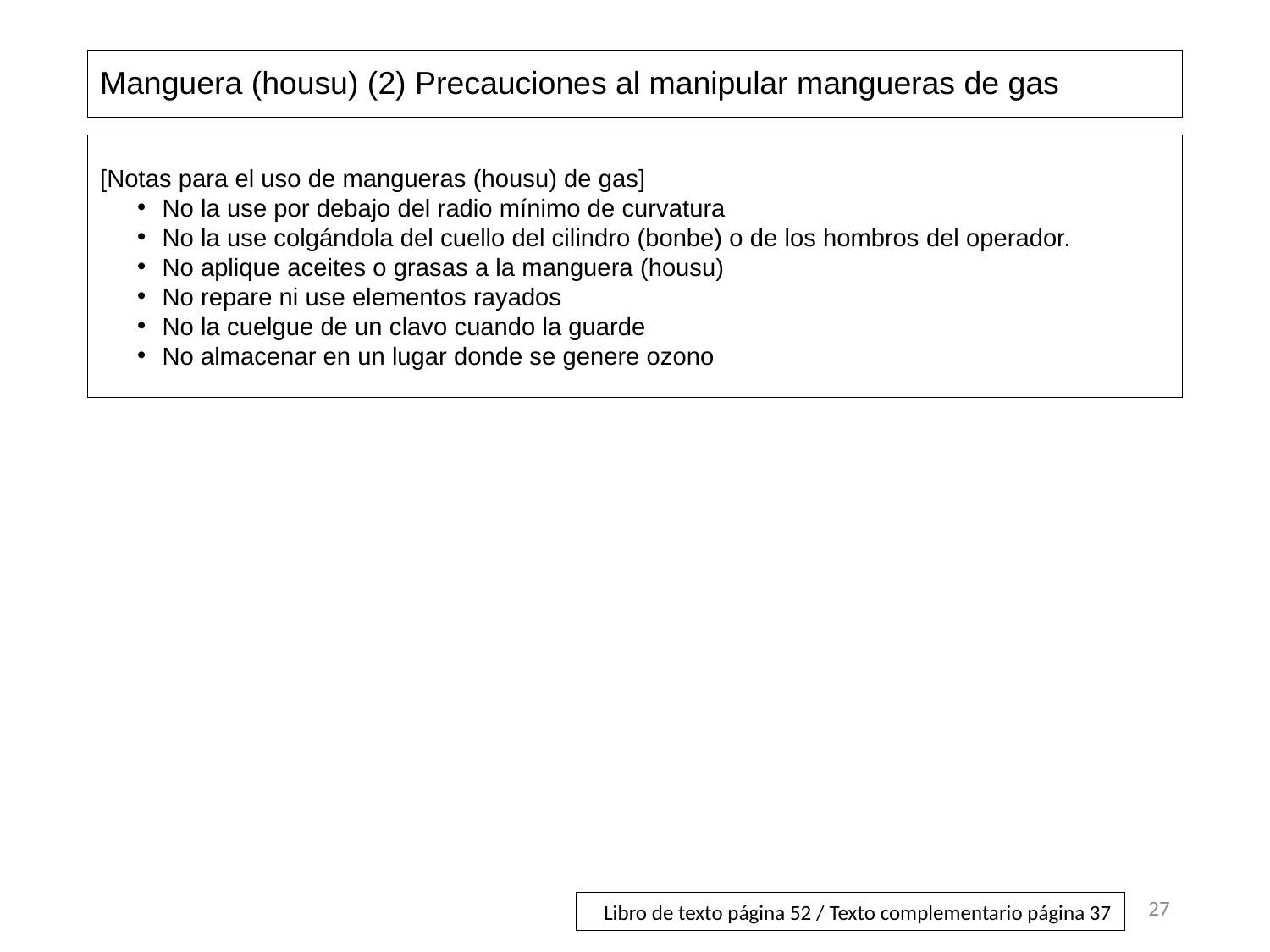

# Manguera (housu) (2) Precauciones al manipular mangueras de gas
[Notas para el uso de mangueras (housu) de gas]
No la use por debajo del radio mínimo de curvatura
No la use colgándola del cuello del cilindro (bonbe) o de los hombros del operador.
No aplique aceites o grasas a la manguera (housu)
No repare ni use elementos rayados
No la cuelgue de un clavo cuando la guarde
No almacenar en un lugar donde se genere ozono
27
Libro de texto página 52 / Texto complementario página 37